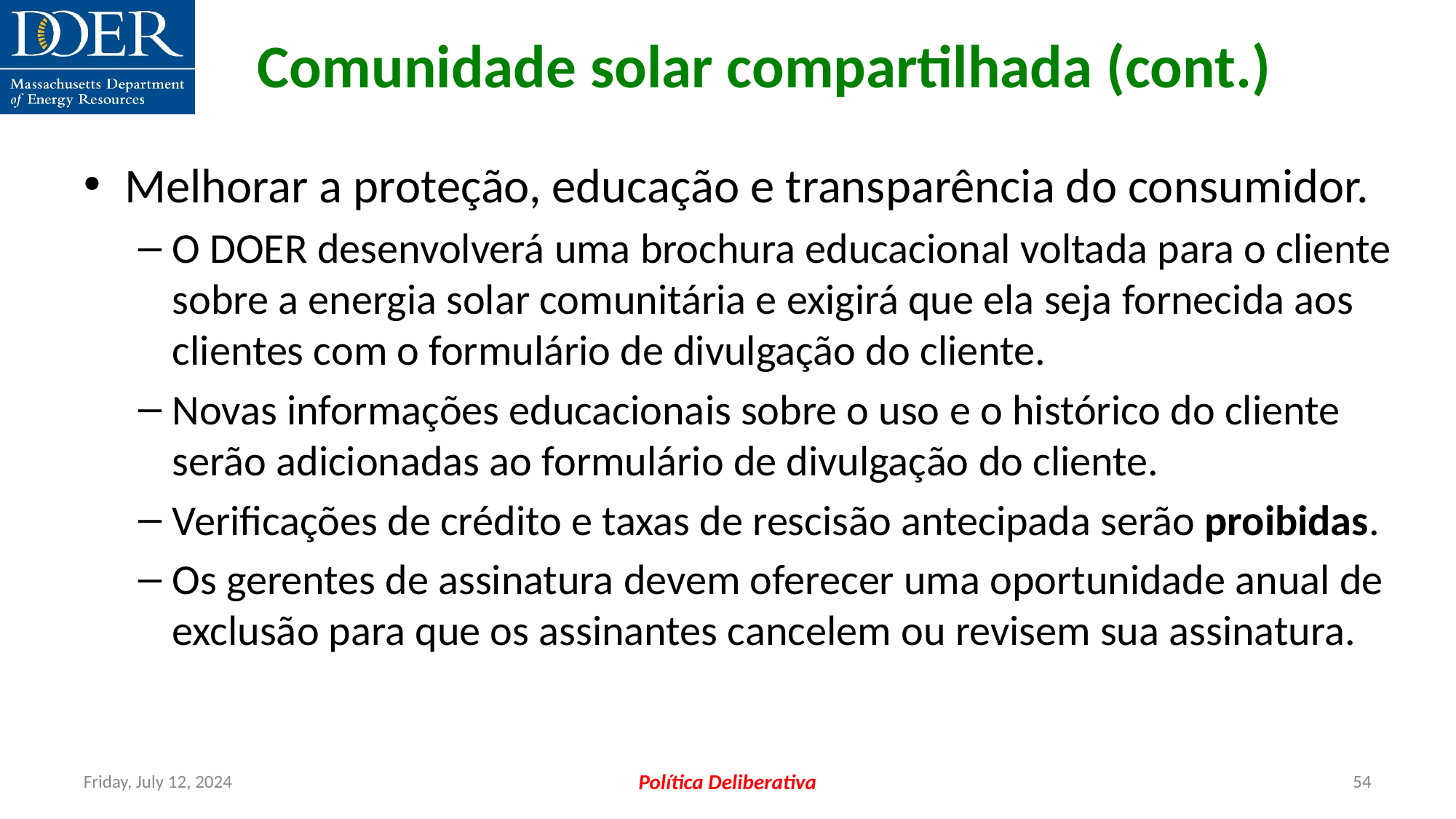

Comunidade solar compartilhada (cont.)
Melhorar a proteção, educação e transparência do consumidor.
O DOER desenvolverá uma brochura educacional voltada para o cliente sobre a energia solar comunitária e exigirá que ela seja fornecida aos clientes com o formulário de divulgação do cliente.
Novas informações educacionais sobre o uso e o histórico do cliente serão adicionadas ao formulário de divulgação do cliente.
Verificações de crédito e taxas de rescisão antecipada serão proibidas.
Os gerentes de assinatura devem oferecer uma oportunidade anual de exclusão para que os assinantes cancelem ou revisem sua assinatura.
Friday, July 12, 2024
Política Deliberativa
54